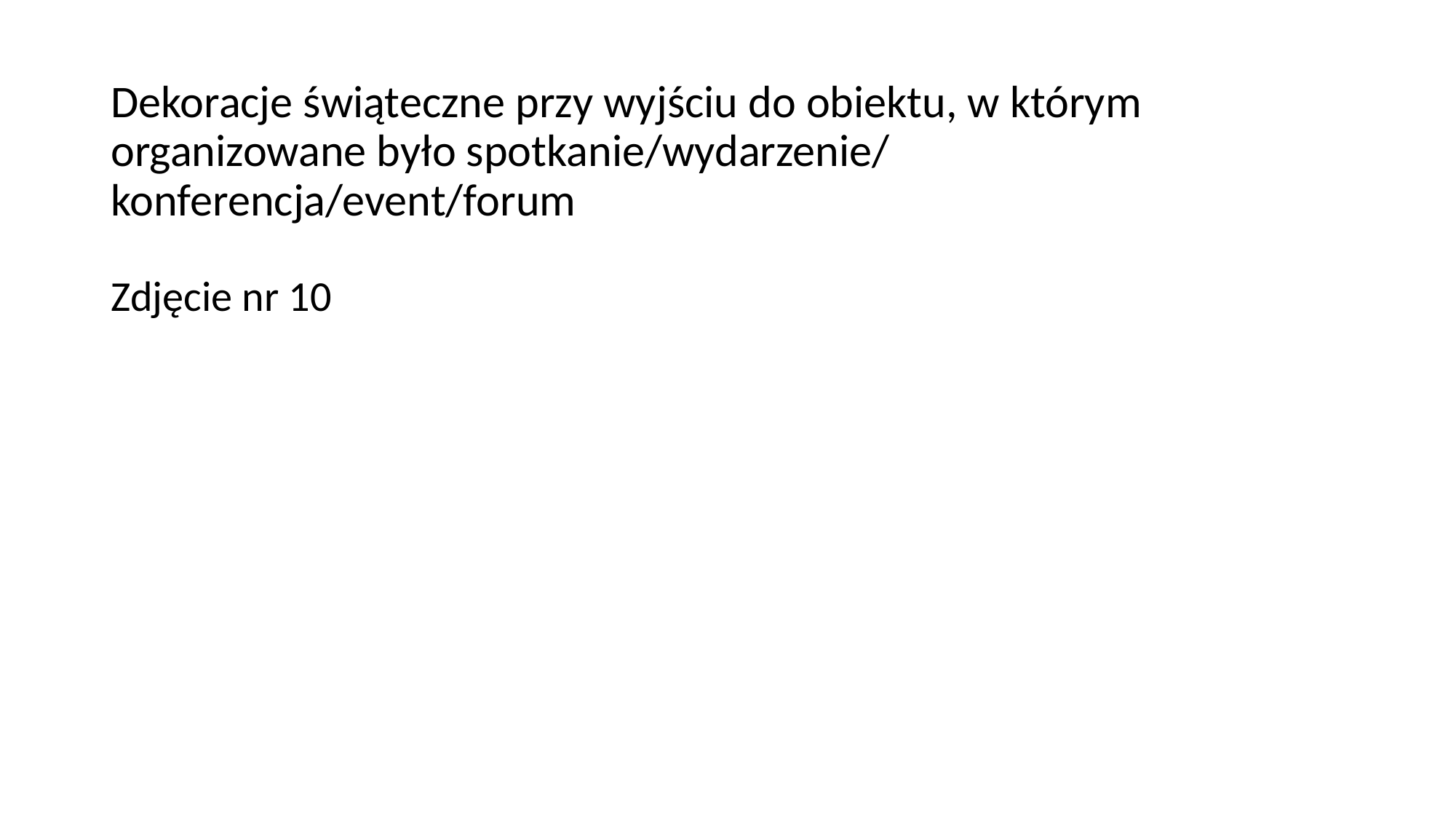

# Dekoracje świąteczne przy wyjściu do obiektu, w którym organizowane było spotkanie/wydarzenie/ konferencja/event/forum
Zdjęcie nr 10